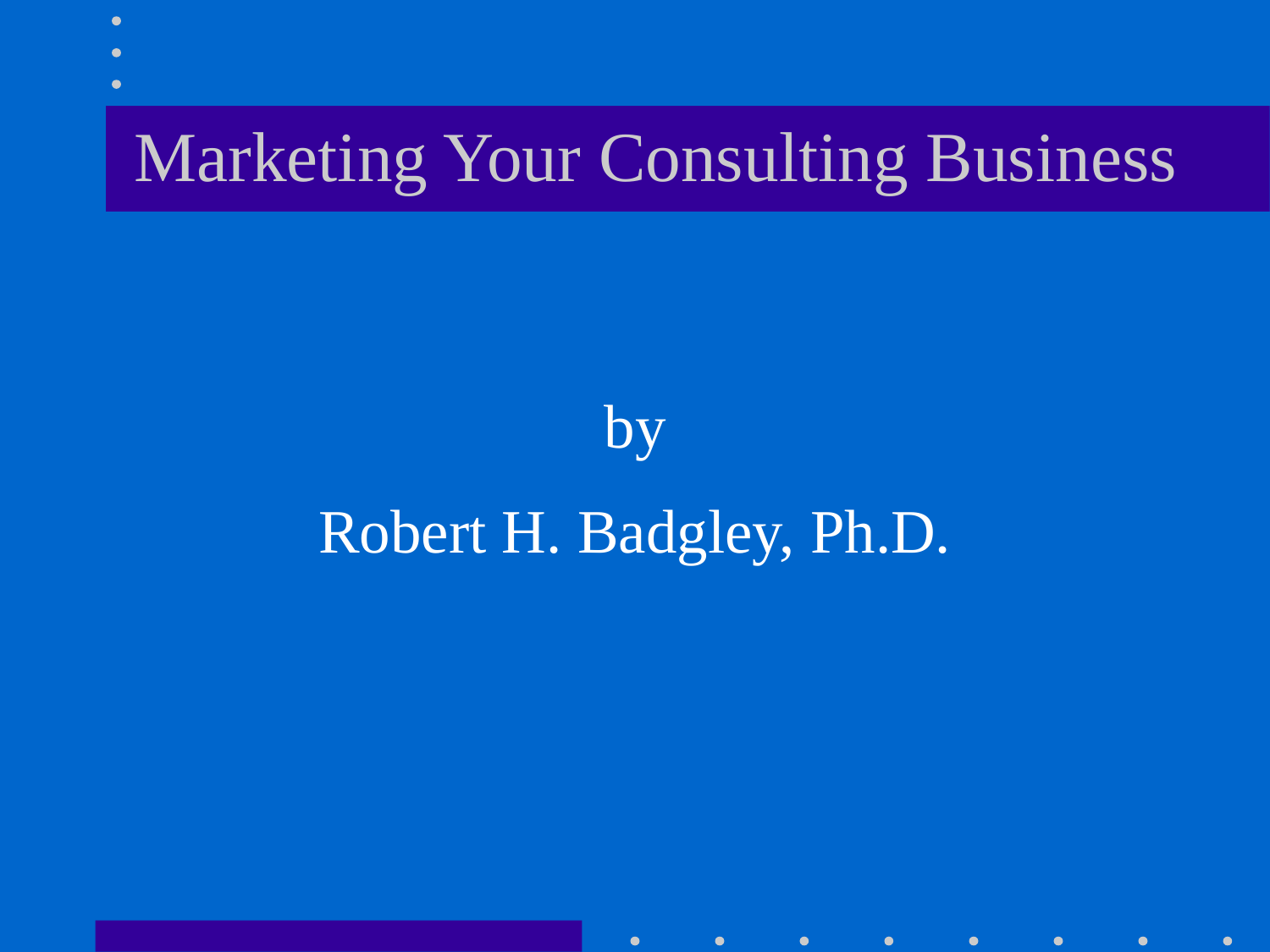

# Marketing Your Consulting Business

by
Robert H. Badgley, Ph.D.